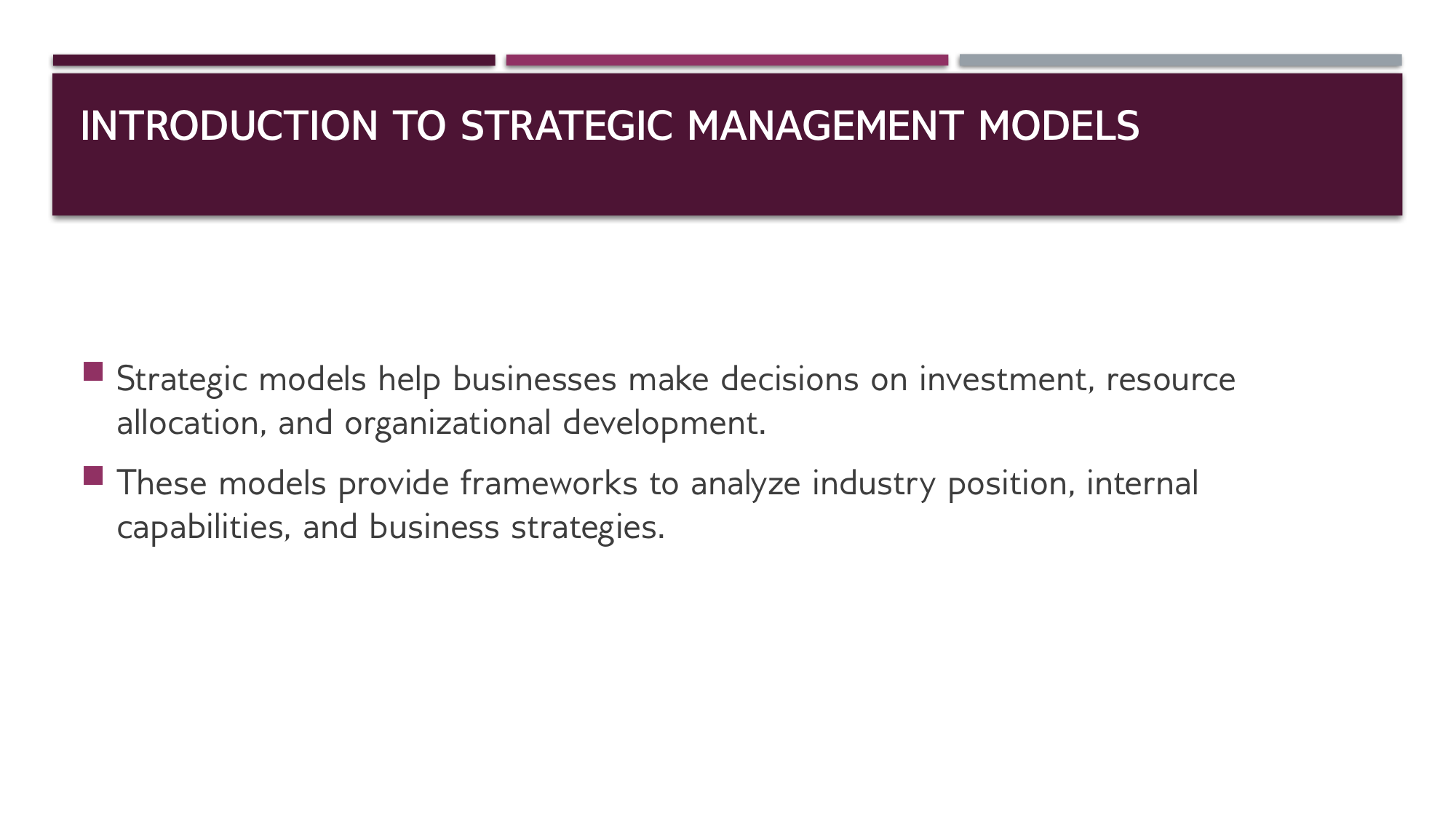

# Introduction to Strategic Management Models
Strategic models help businesses make decisions on investment, resource allocation, and organizational development.
These models provide frameworks to analyze industry position, internal capabilities, and business strategies.